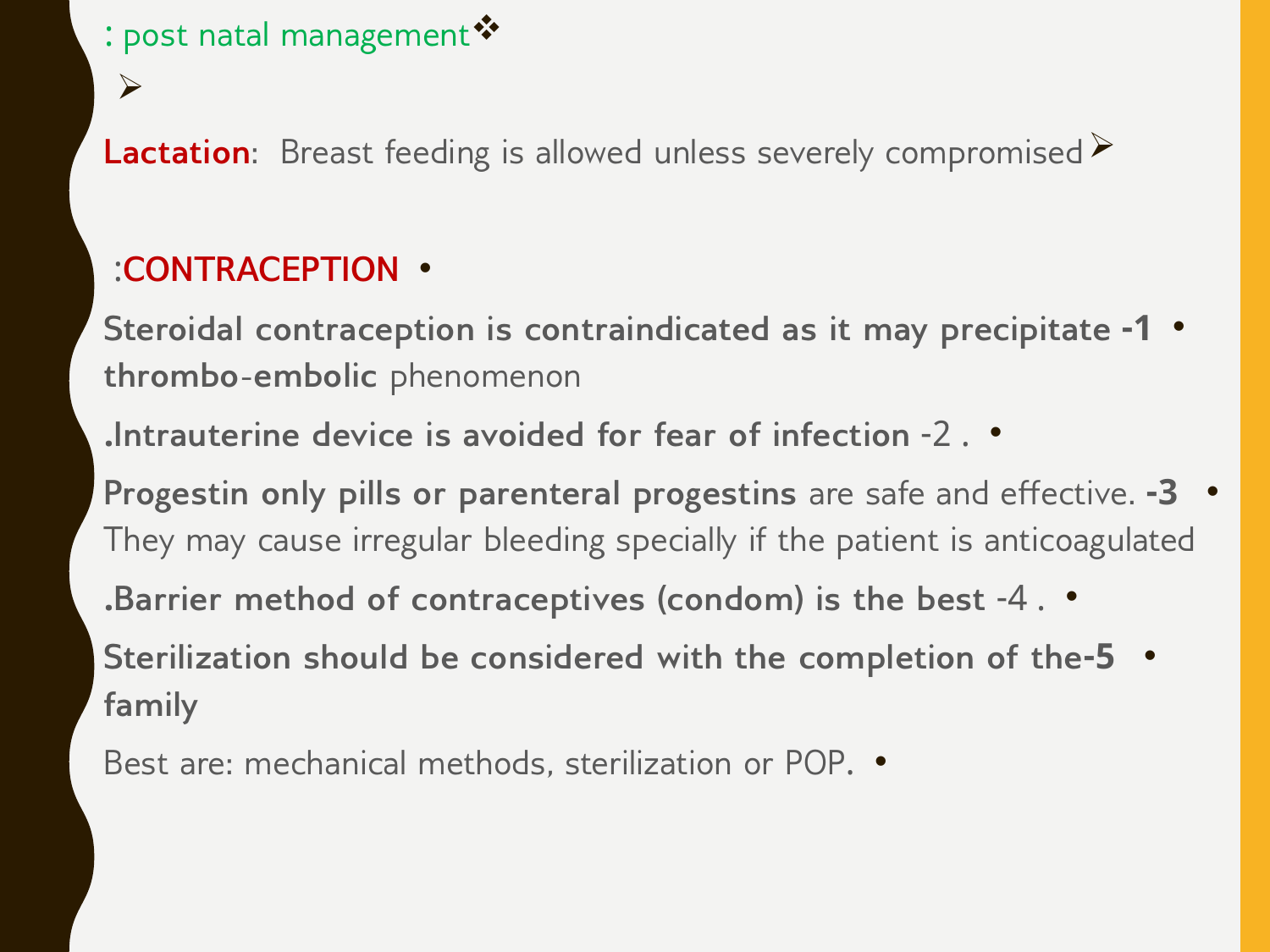

post natal management :

Lactation:  Breast feeding is allowed unless severely compromised

CONTRACEPTION:
1- Steroidal contraception is contraindicated as it may precipitate thrombo-embolic phenomenon
. 2- Intrauterine device is avoided for fear of infection.
 3- Progestin only pills or parenteral progestins are safe and effective. They may cause irregular bleeding specially if the patient is anticoagulated
. 4- Barrier method of contraceptives (condom) is the best.
 5-Sterilization should be considered with the completion of the family
.Best are: mechanical methods, sterilization or POP